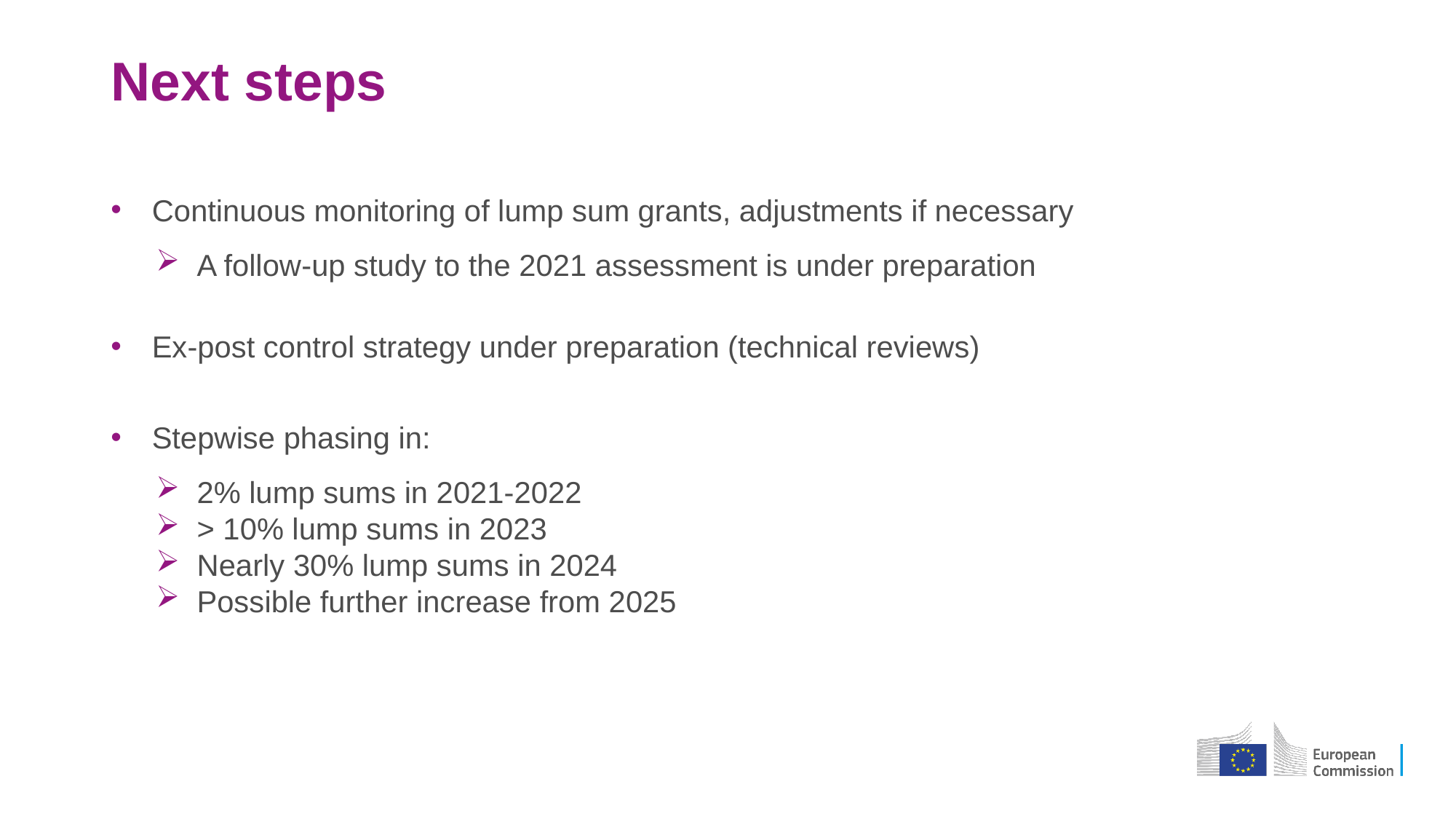

# Next steps

Continuous monitoring of lump sum grants, adjustments if necessary
A follow-up study to the 2021 assessment is under preparation

Ex-post control strategy under preparation (technical reviews)

Stepwise phasing in:
2% lump sums in 2021-2022
> 10% lump sums in 2023
Nearly 30% lump sums in 2024
Possible further increase from 2025